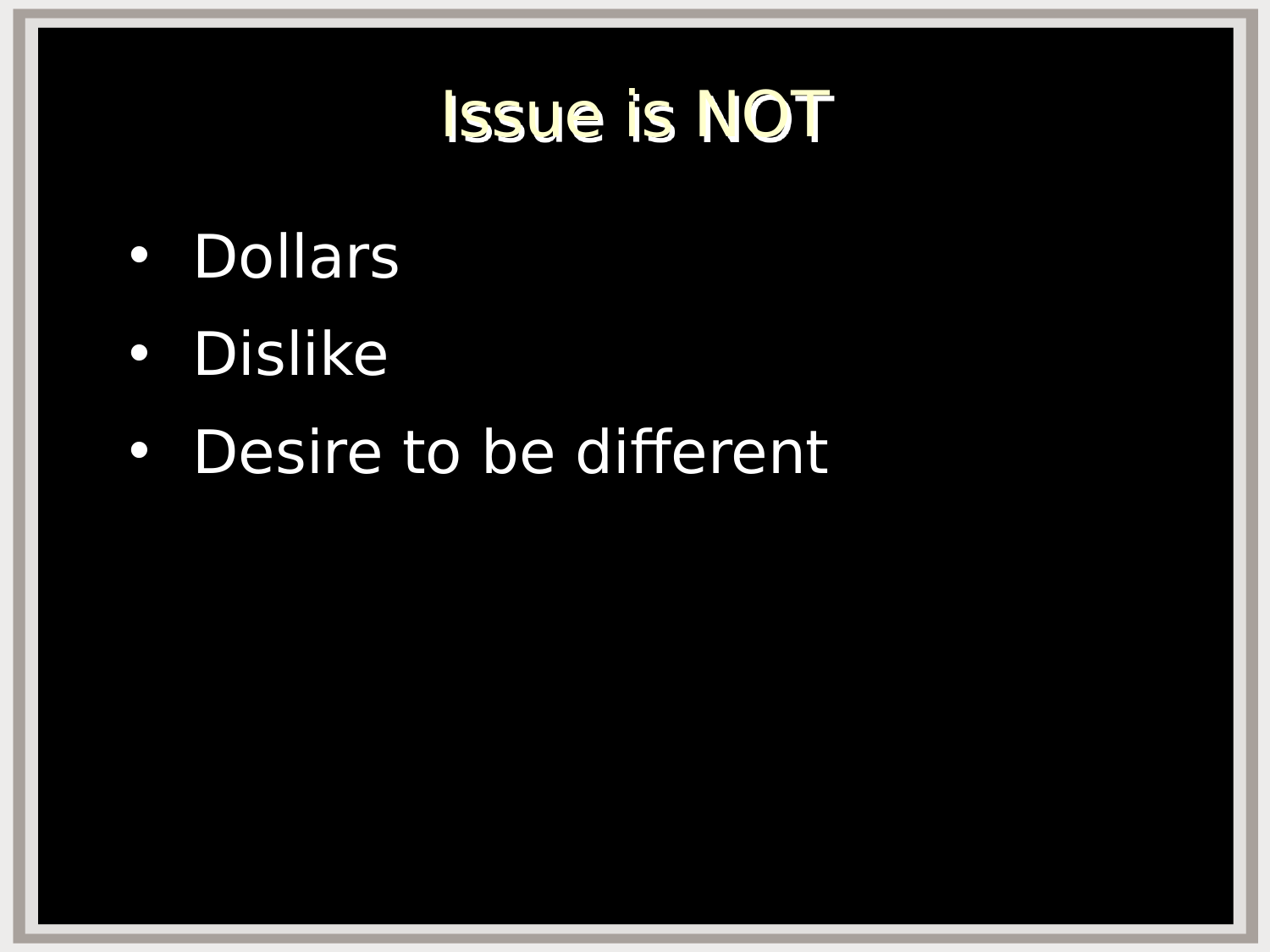

# Issue is NOT
Dollars
Dislike
Desire to be different